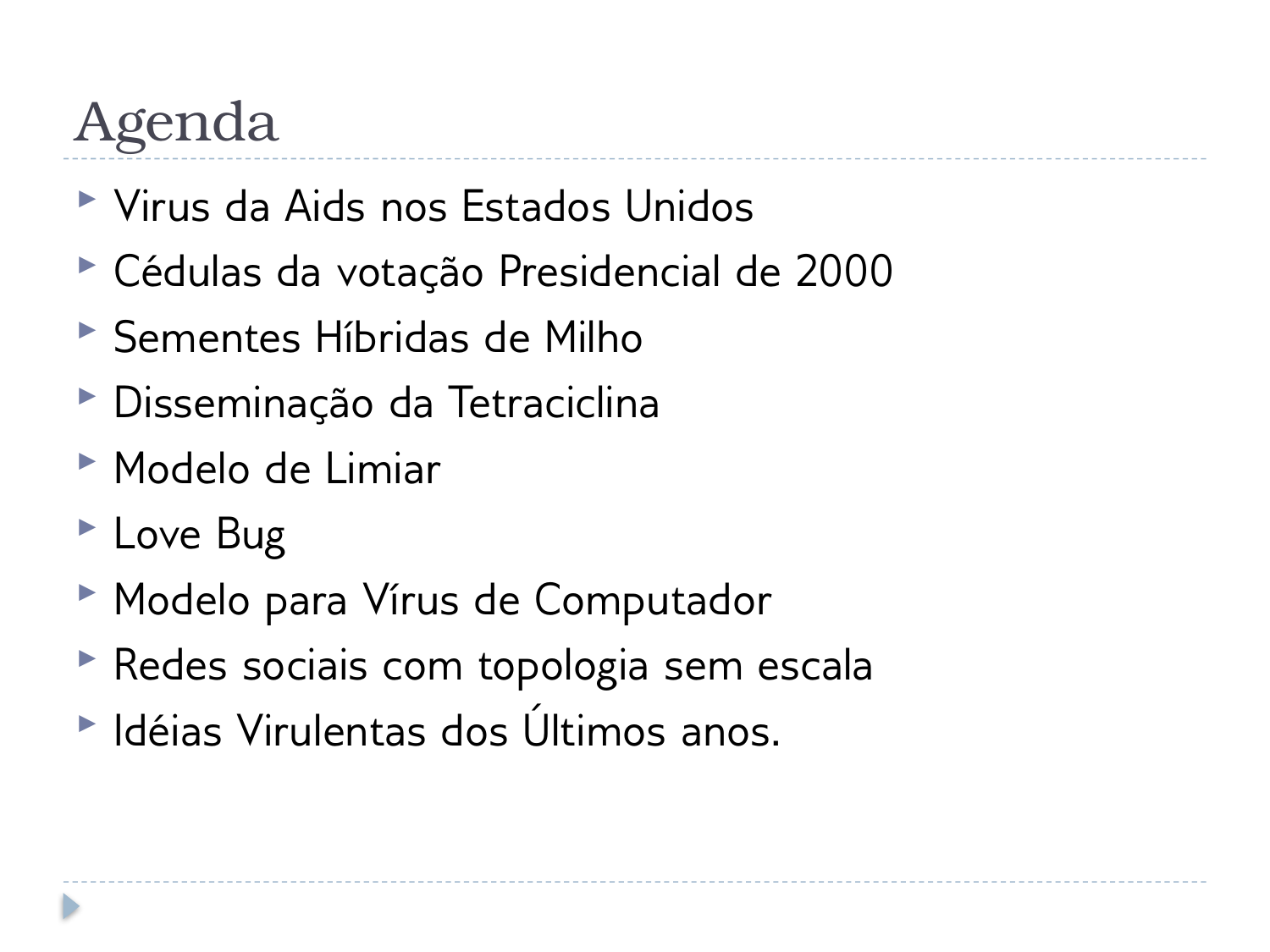

# Agenda
Virus da Aids nos Estados Unidos
Cédulas da votação Presidencial de 2000
Sementes Híbridas de Milho
Disseminação da Tetraciclina
Modelo de Limiar
Love Bug
Modelo para Vírus de Computador
Redes sociais com topologia sem escala
Idéias Virulentas dos Últimos anos.